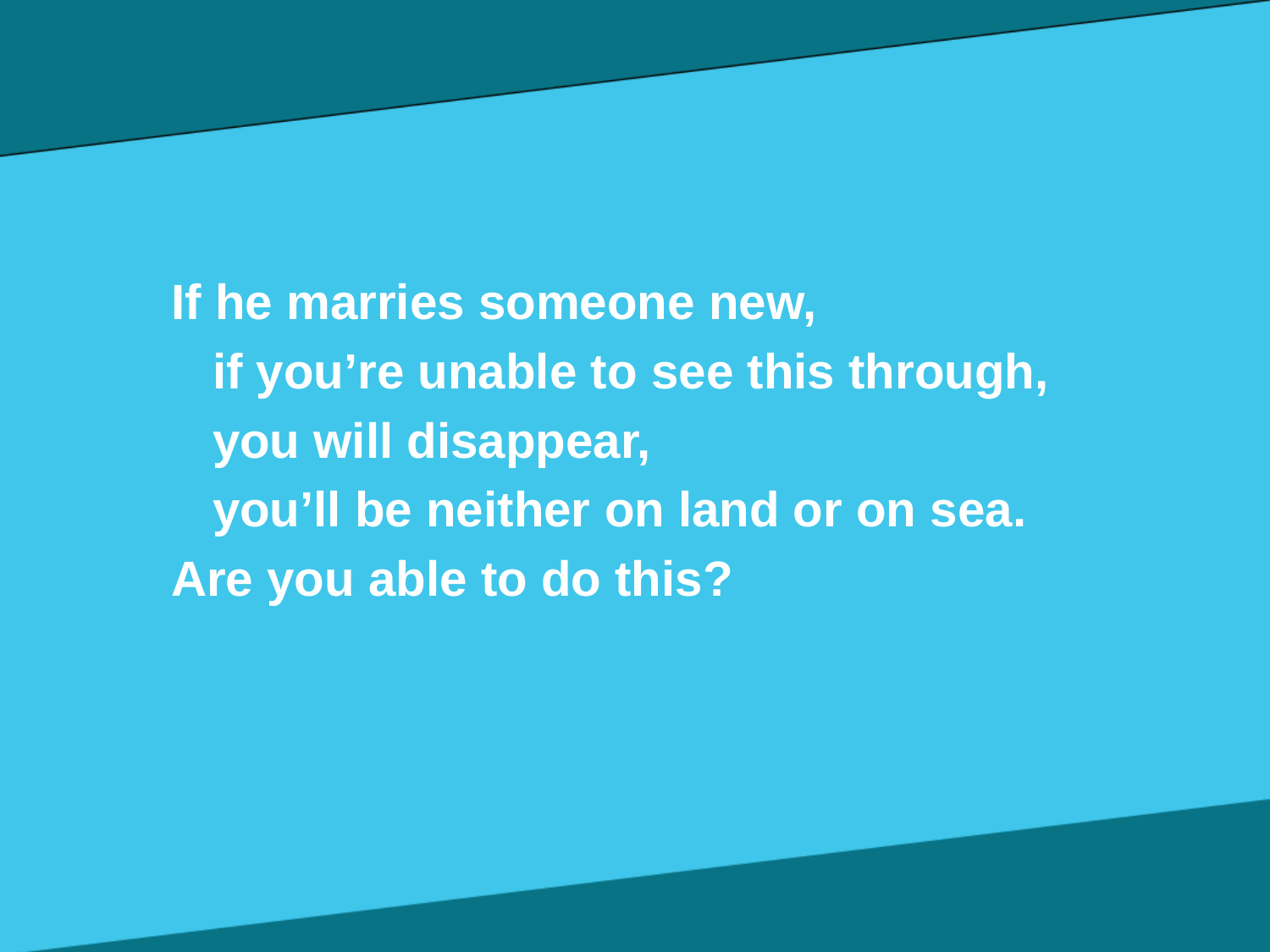

If he marries someone new,
   if you’re unable to see this through,
   you will disappear,
   you’ll be neither on land or on sea.
Are you able to do this?